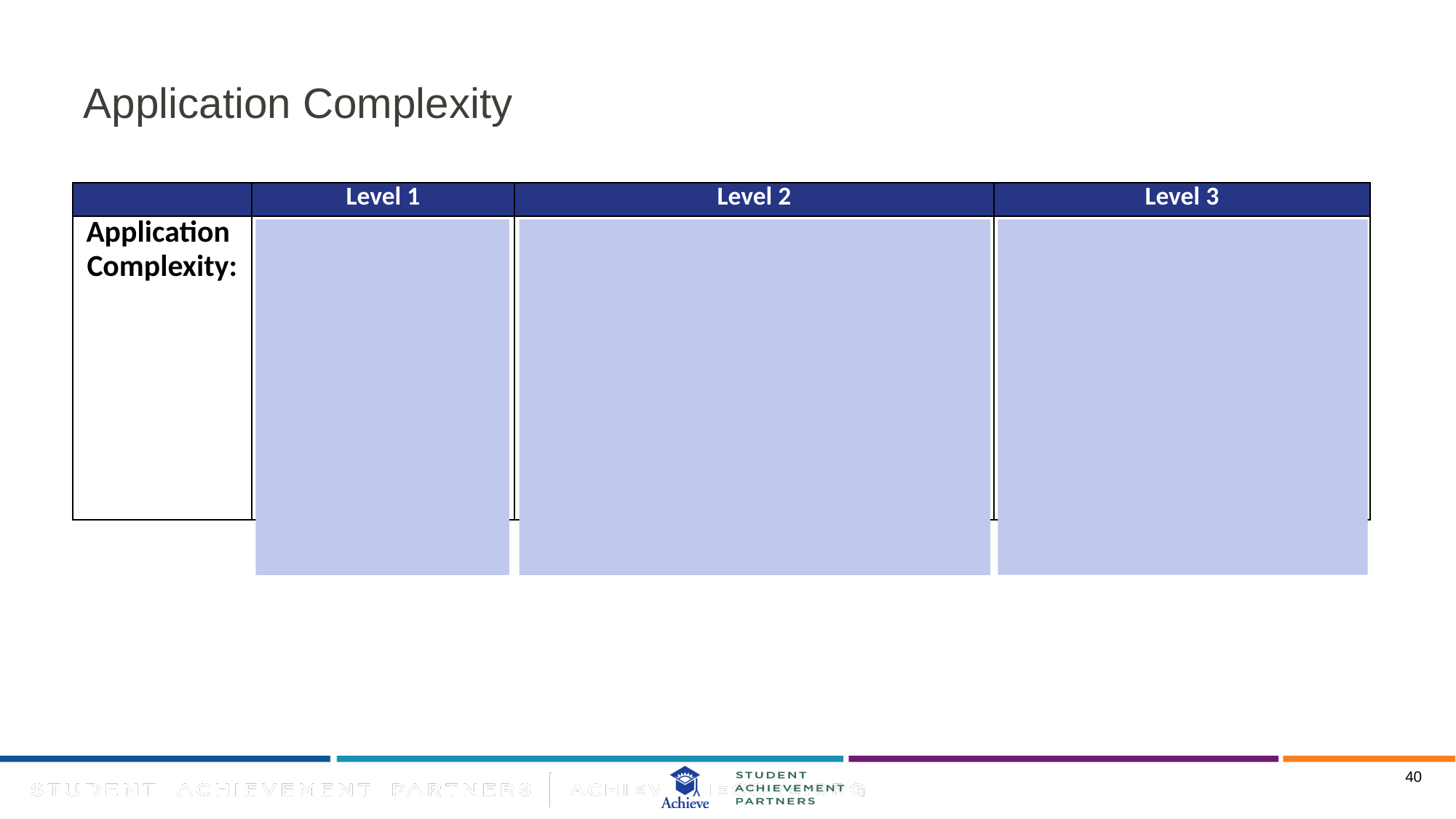

# Application Complexity
|  | Level 1 | Level 2 | Level 3 |
| --- | --- | --- | --- |
| Application Complexity: | Solving the problem entails an application of mathematics, but the required mathematics is either directly indicated or obvious. | Solving the problem entails an application of mathematics and requires an interpretation of the context to determine the procedure or concept (may include extraneous information). The mathematics is not immediately obvious. Solving the problem requires students to decide what to do. | In addition to an interpretation of the context, solving the problem requires recognizing important features, and formulating, computing, and interpreting results as part of a modeling process. |